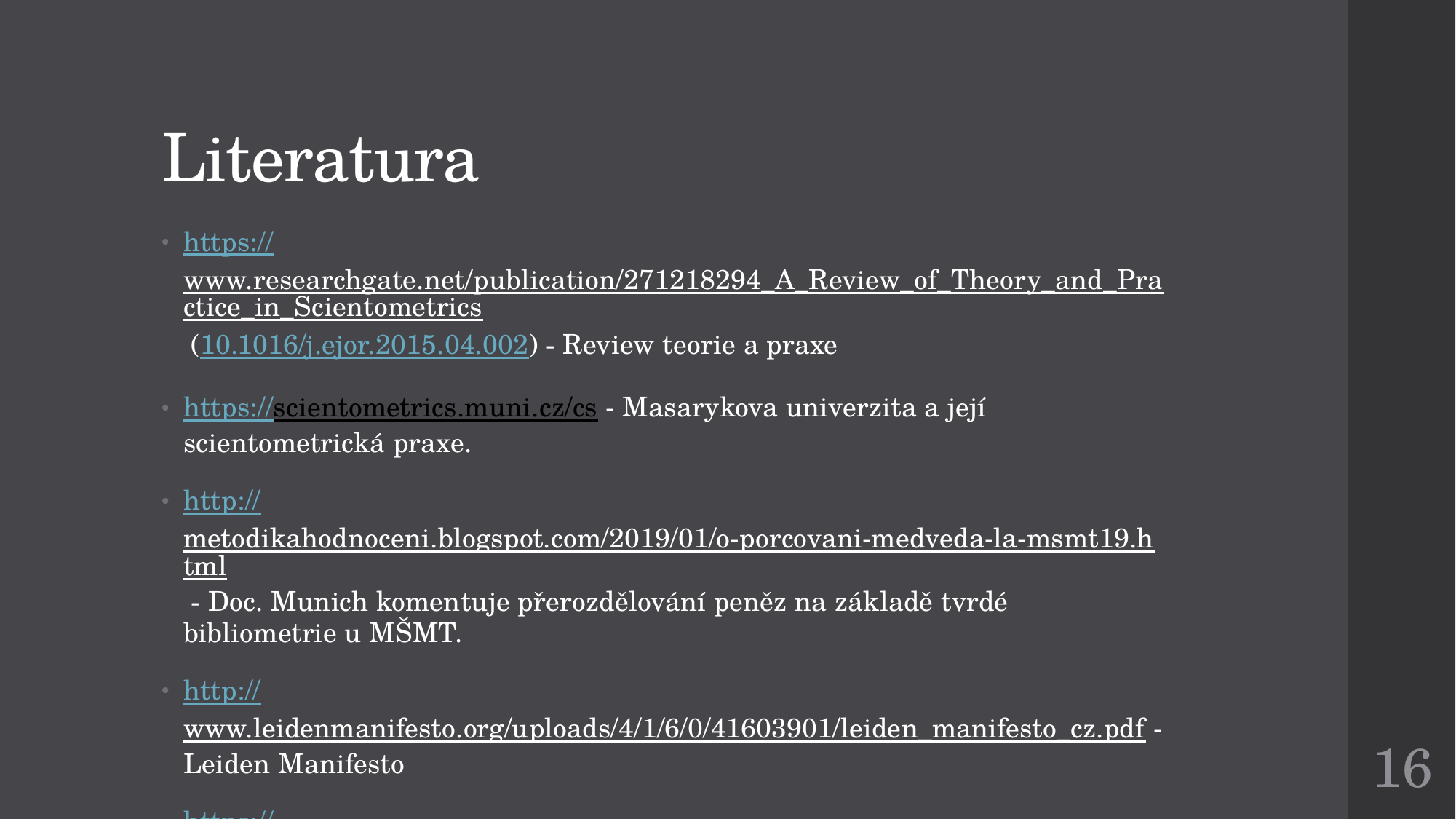

# Literatura
https://www.researchgate.net/publication/271218294_A_Review_of_Theory_and_Practice_in_Scientometrics (10.1016/j.ejor.2015.04.002) - Review teorie a praxe
https://scientometrics.muni.cz/cs - Masarykova univerzita a její scientometrická praxe.
http://metodikahodnoceni.blogspot.com/2019/01/o-porcovani-medveda-la-msmt19.html - Doc. Munich komentuje přerozdělování peněz na základě tvrdé bibliometrie u MŠMT.
http://www.leidenmanifesto.org/uploads/4/1/6/0/41603901/leiden_manifesto_cz.pdf - Leiden Manifesto
https://www.idnes.cz/technet/veda/manipulace-grafy-statistika.A151023_164547_veda_pka - zdroj převzatých grafů

16